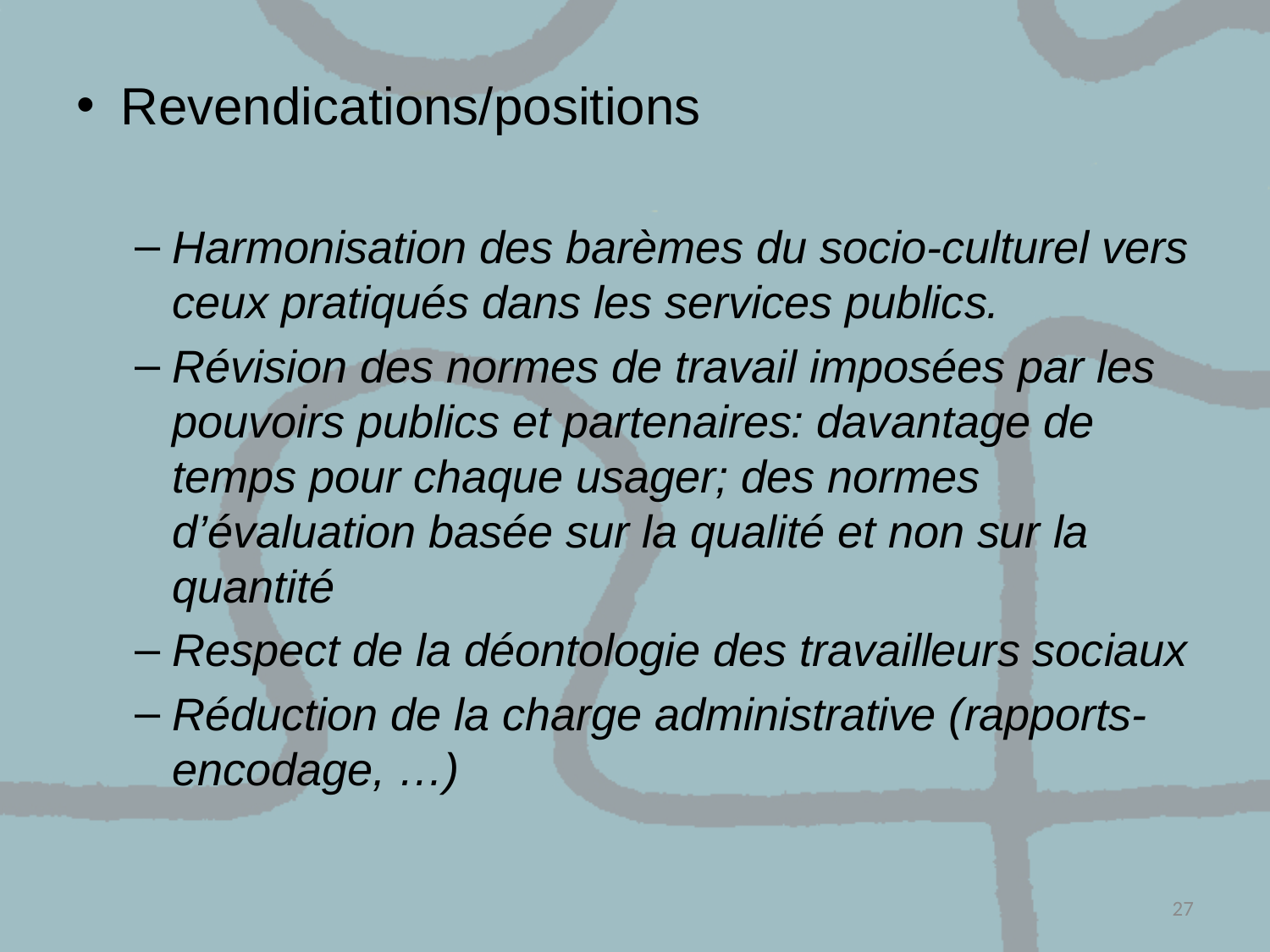

Revendications/positions

Harmonisation des barèmes du socio-culturel vers ceux pratiqués dans les services publics.
Révision des normes de travail imposées par les pouvoirs publics et partenaires: davantage de temps pour chaque usager; des normes d’évaluation basée sur la qualité et non sur la quantité
Respect de la déontologie des travailleurs sociaux
Réduction de la charge administrative (rapports-encodage, …)

27